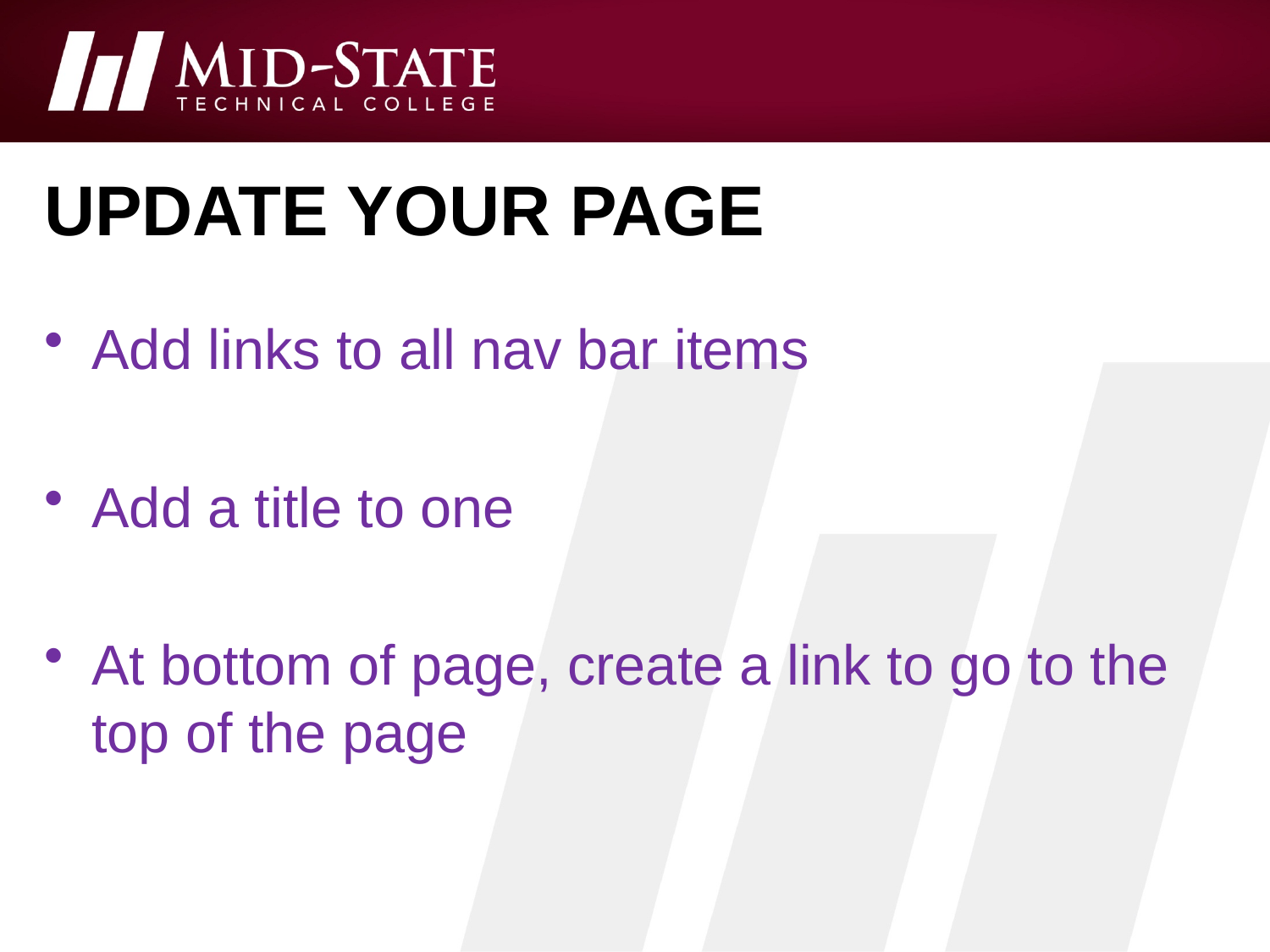

# Update your page
Add links to all nav bar items

Add a title to one

At bottom of page, create a link to go to the top of the page